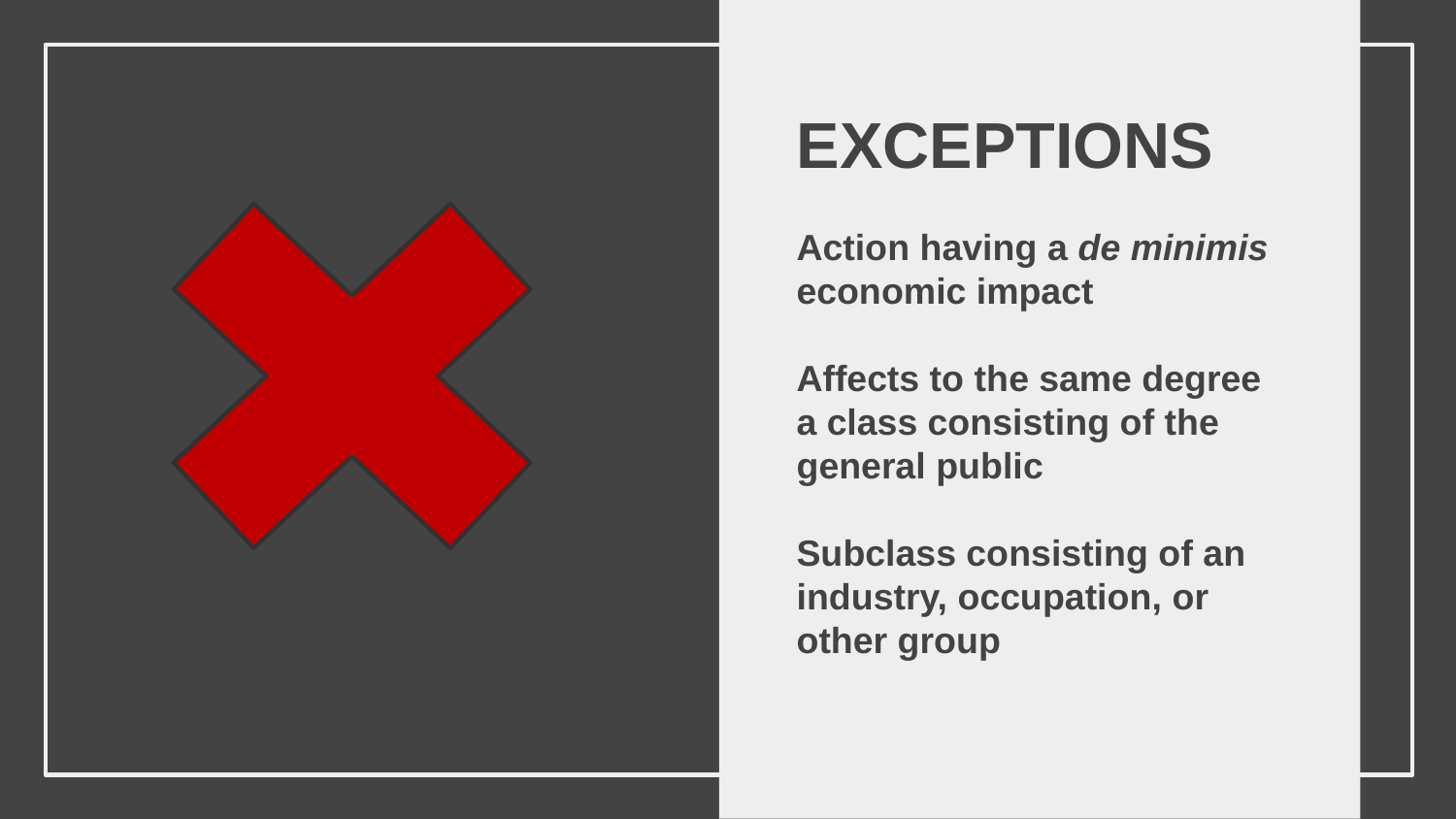

# EXCEPTIONS Action having a de minimis economic impact Affects to the same degree a class consisting of the general public Subclass consisting of an industry, occupation, or other group